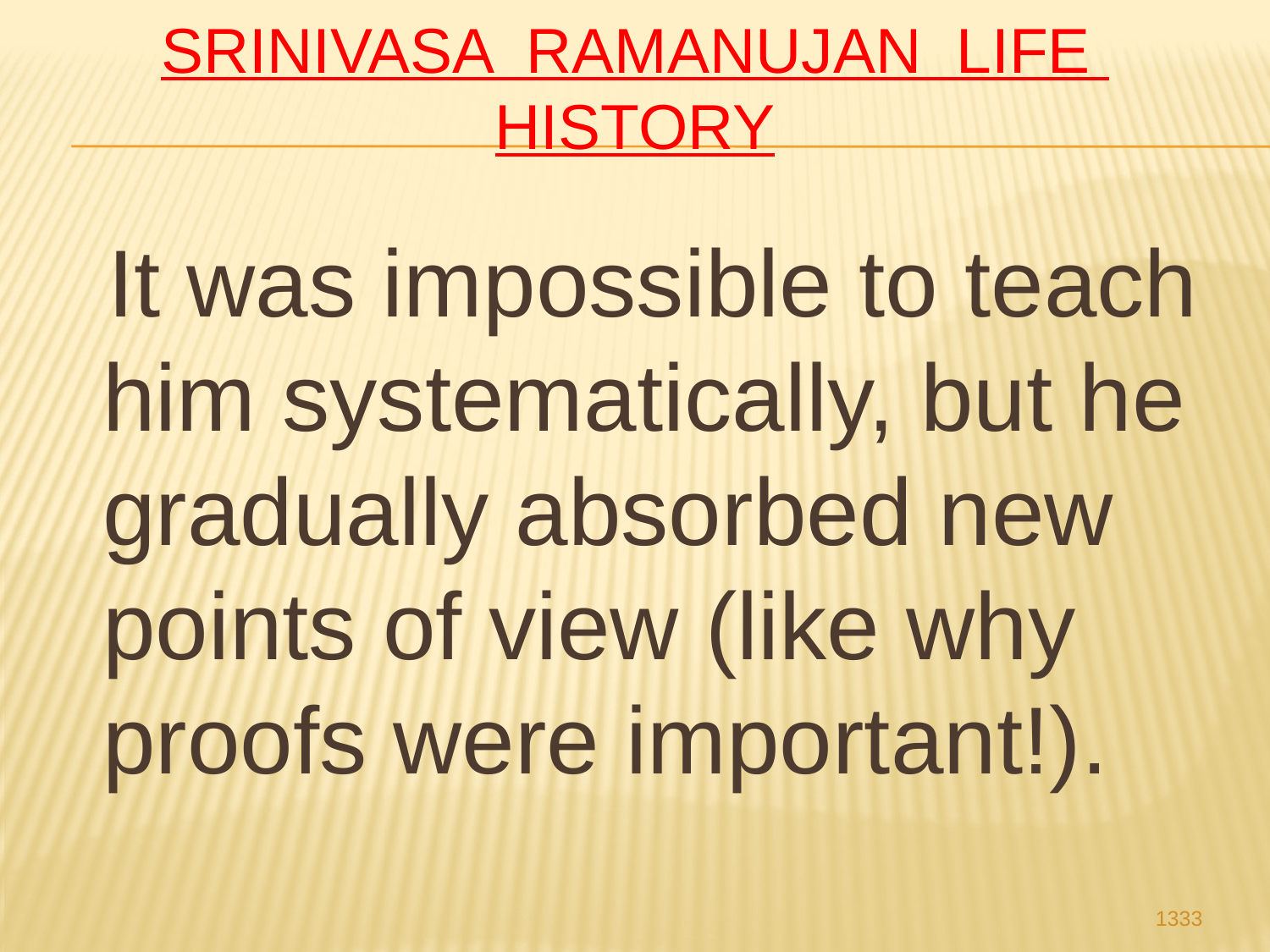

# Srinivasa  Ramanujan  life  history
  It was impossible to teach him systematically, but he gradually absorbed new points of view (like why proofs were important!).

1333